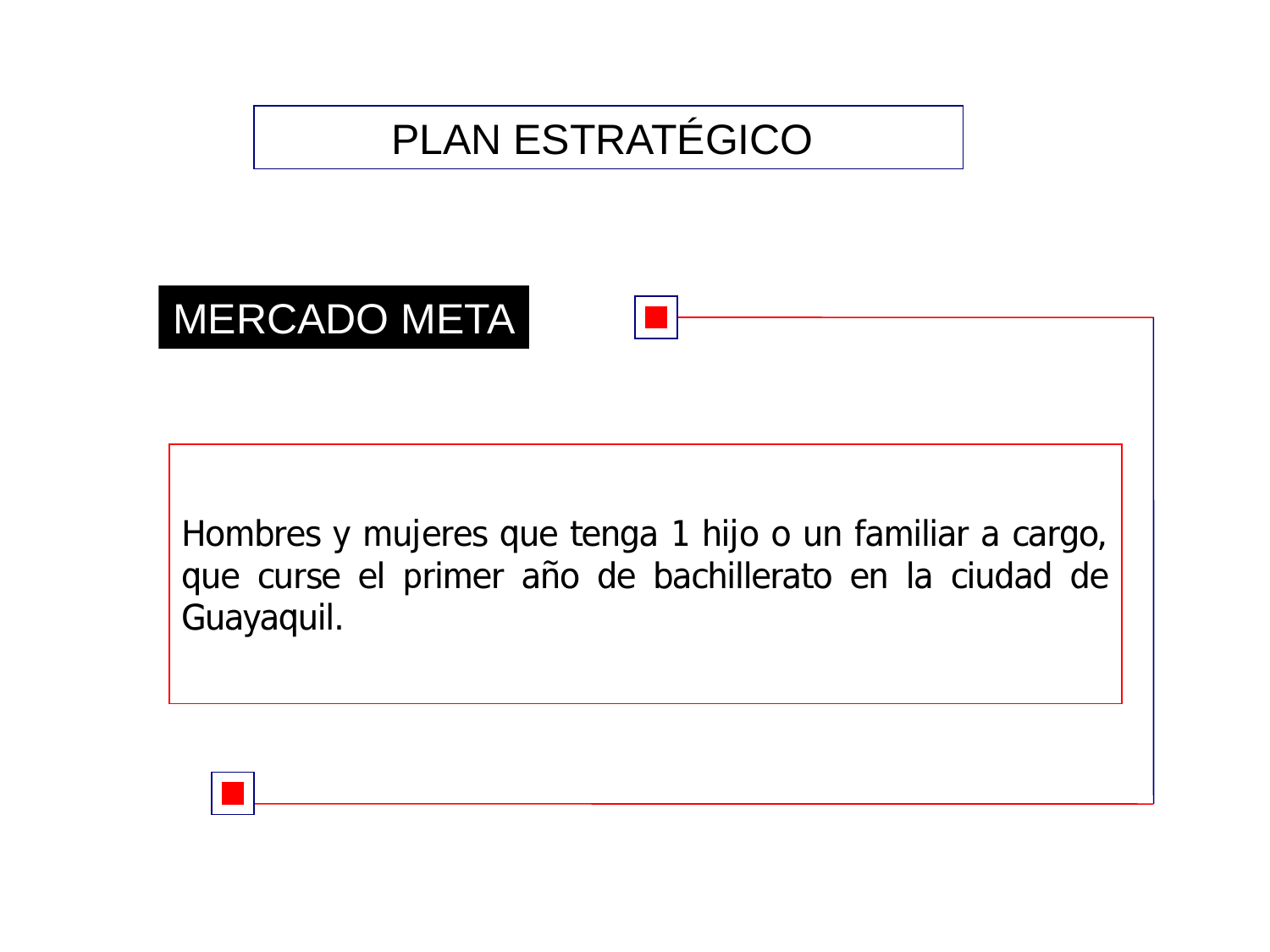

PLAN ESTRATÉGICO
MERCADO META

Hombres y mujeres que tenga 1 hijo o un familiar a cargo, que curse el primer año de bachillerato en la ciudad de Guayaquil.